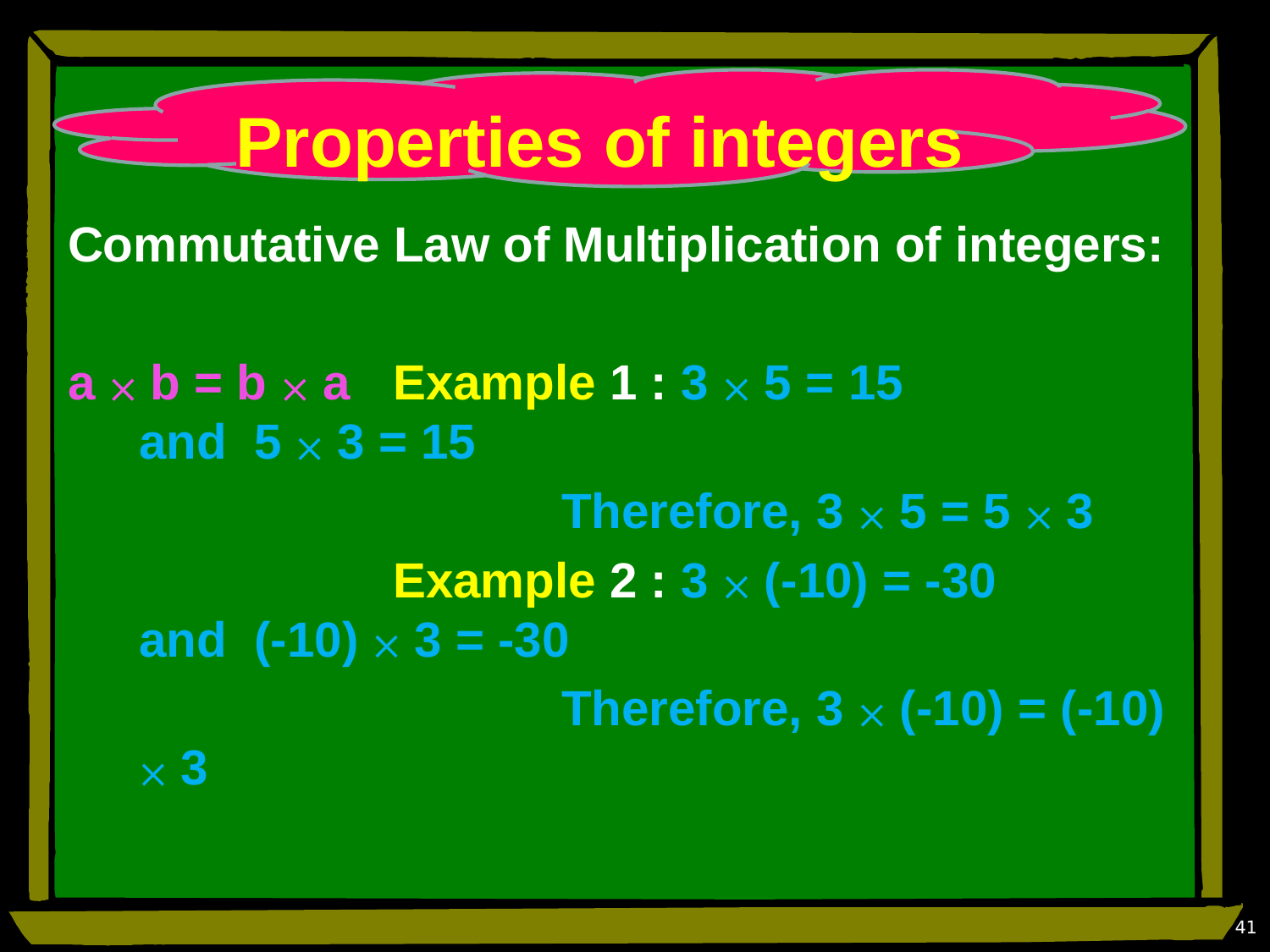

# Properties of integers
Commutative Law of Multiplication of integers:

a × b = b × a 	Example 1 : 3 × 5 = 15		and  5 × 3 = 15
				   Therefore, 3 × 5 = 5 × 3
			Example 2 : 3 × (-10) = -30		and  (-10) × 3 = -30
				   Therefore, 3 × (-10) = (-10) × 3

41